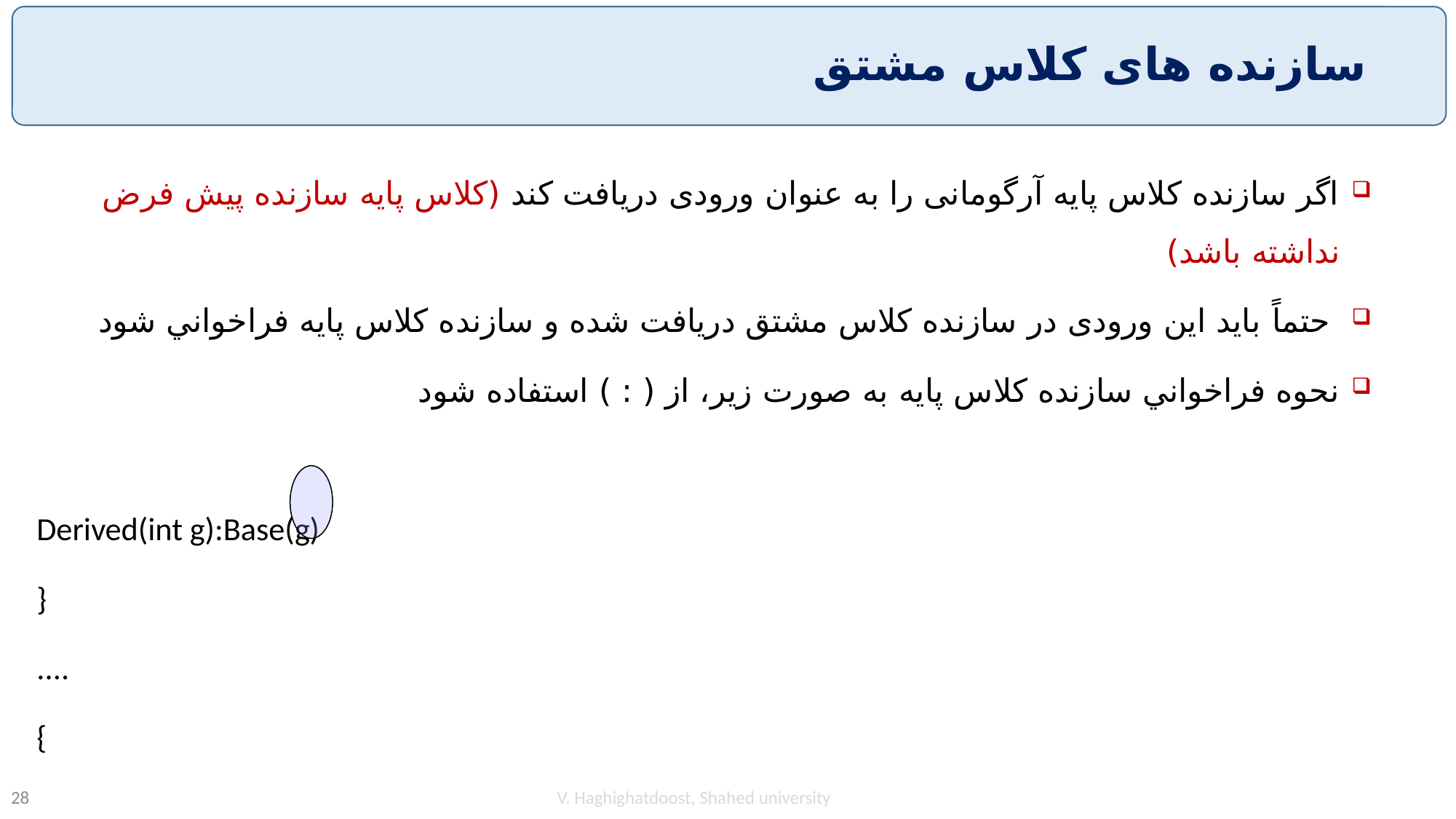

# سازنده های کلاس مشتق
اگر سازنده کلاس پایه آرگومانی را به عنوان ورودی دریافت کند (كلاس پايه سازنده پيش فرض نداشته باشد)
 حتماً باید این ورودی در سازنده کلاس مشتق دریافت شده و سازنده كلاس پايه فراخواني شود
نحوه فراخواني سازنده كلاس پايه به صورت زیر، از ( : ) استفاده شود

Derived(int g):Base(g)
}
....
{

V. Haghighatdoost, Shahed university
28